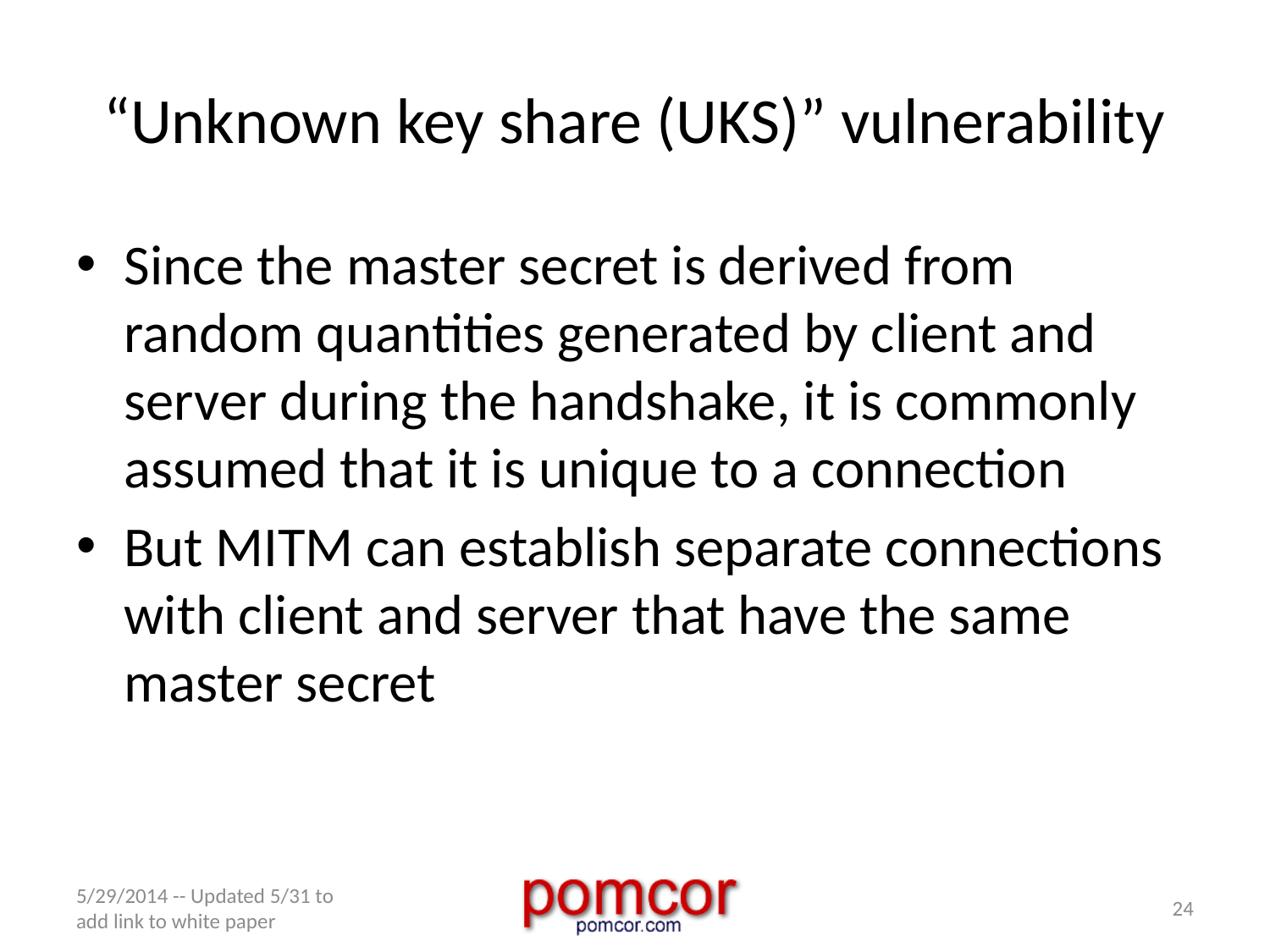

# “Unknown key share (UKS)” vulnerability
Since the master secret is derived from random quantities generated by client and server during the handshake, it is commonly assumed that it is unique to a connection
But MITM can establish separate connections with client and server that have the same master secret

5/29/2014 -- Updated 5/31 to add link to white paper
24